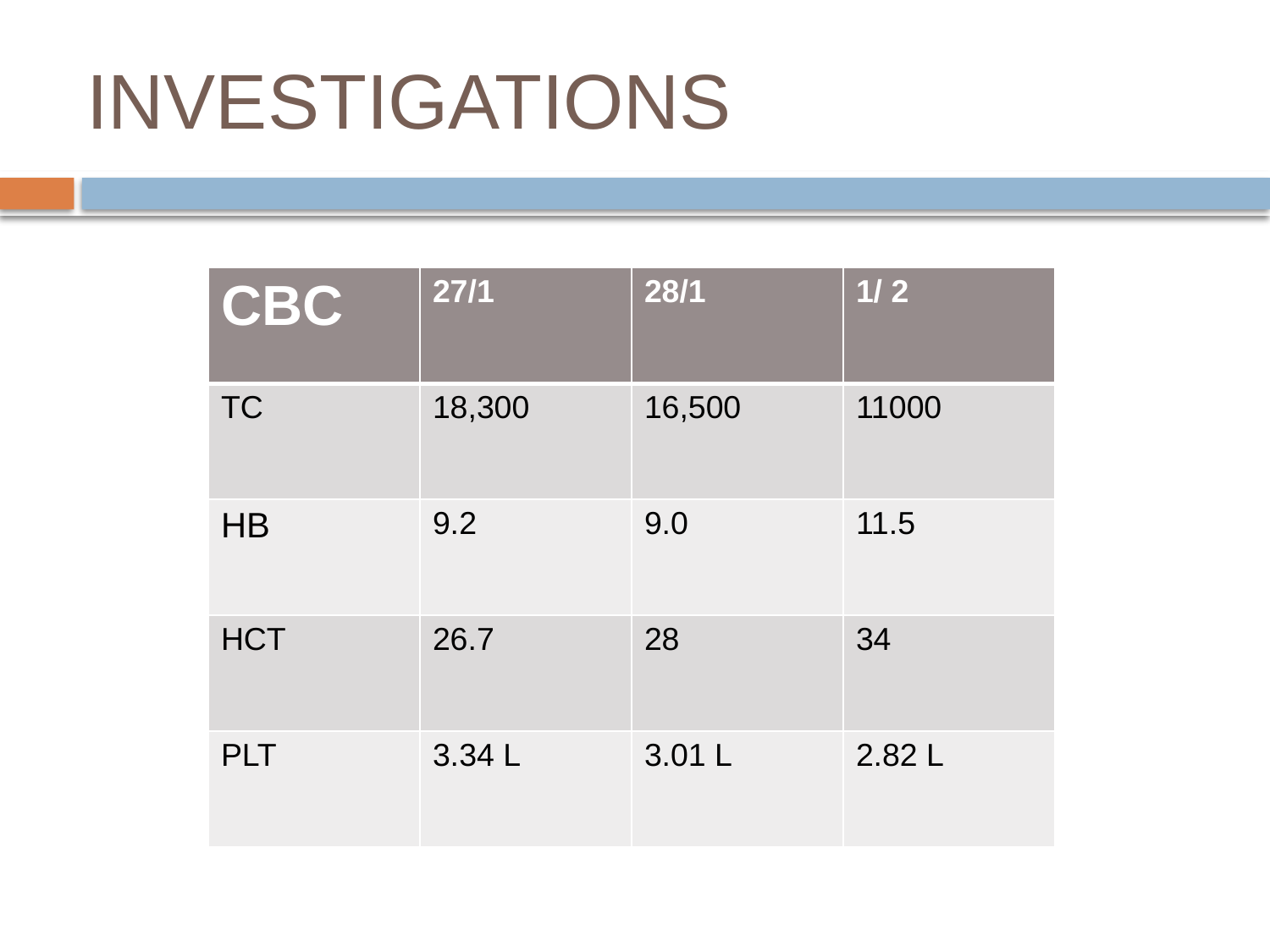

# INVESTIGATIONS
| CBC | 27/1 | 28/1 | 1/ 2 |
| --- | --- | --- | --- |
| TC | 18,300 | 16,500 | 11000 |
| HB | 9.2 | 9.0 | 11.5 |
| HCT | 26.7 | 28 | 34 |
| PLT | 3.34 L | 3.01 L | 2.82 L |